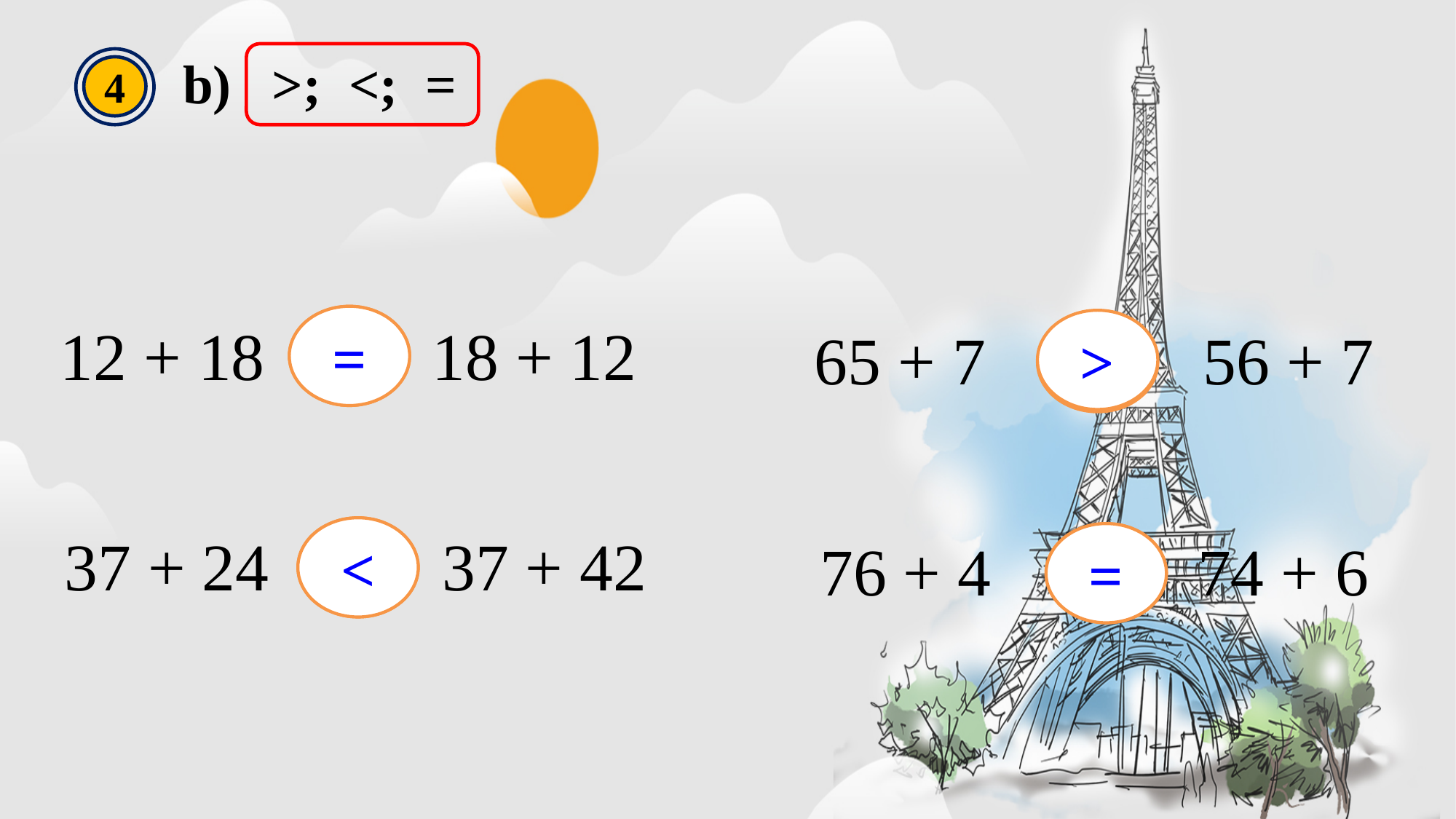

b)   >;  <;  =

4

?
=
12 + 18          18 + 12
>
65 + 7             56 + 7
?
?
<
37 + 24		   37 + 42
76 + 4		   74 + 6
?
=